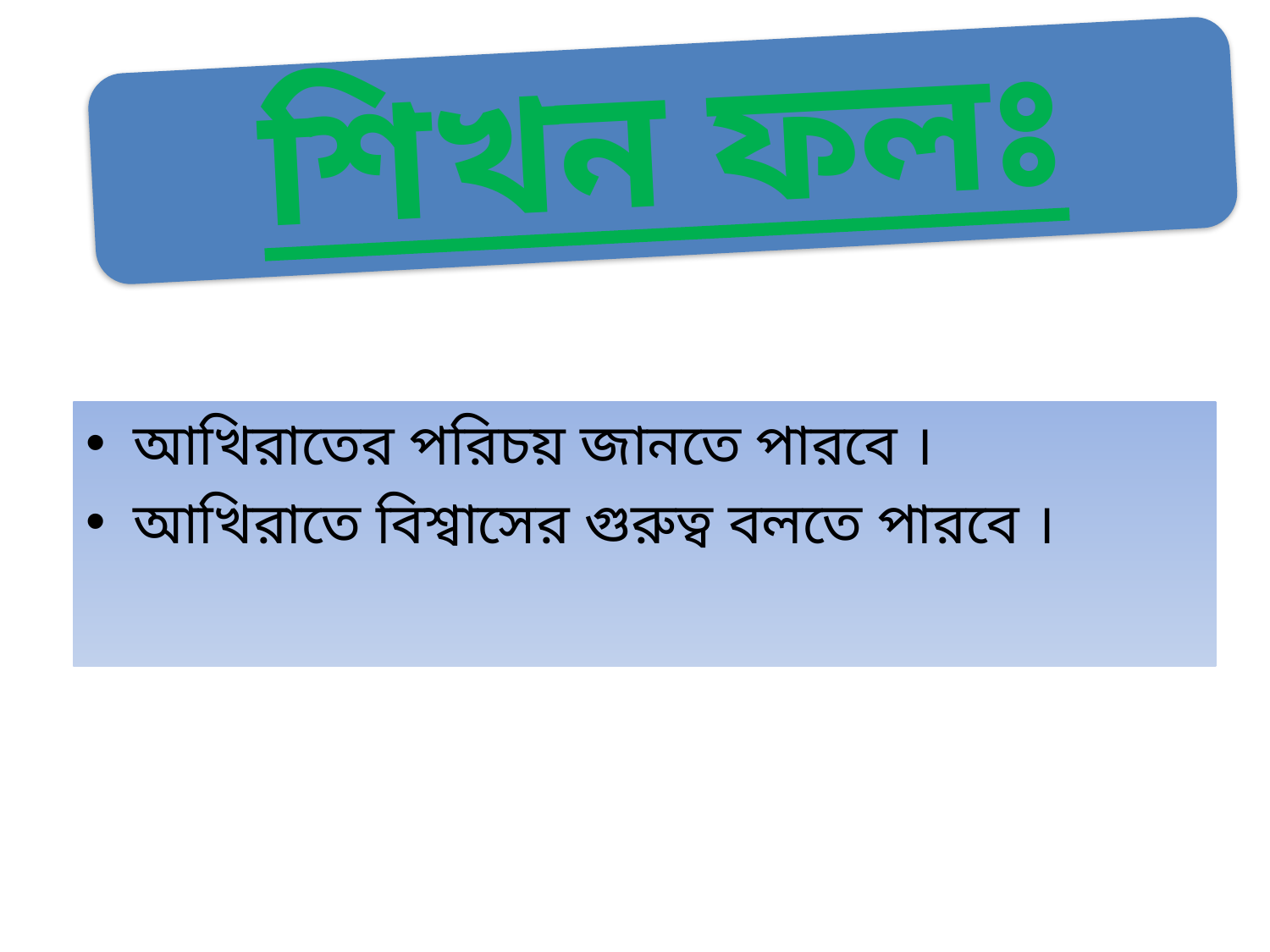

শিখন ফলঃ
আখিরাতের পরিচয় জানতে পারবে ।
আখিরাতে বিশ্বাসের গুরুত্ব বলতে পারবে ।